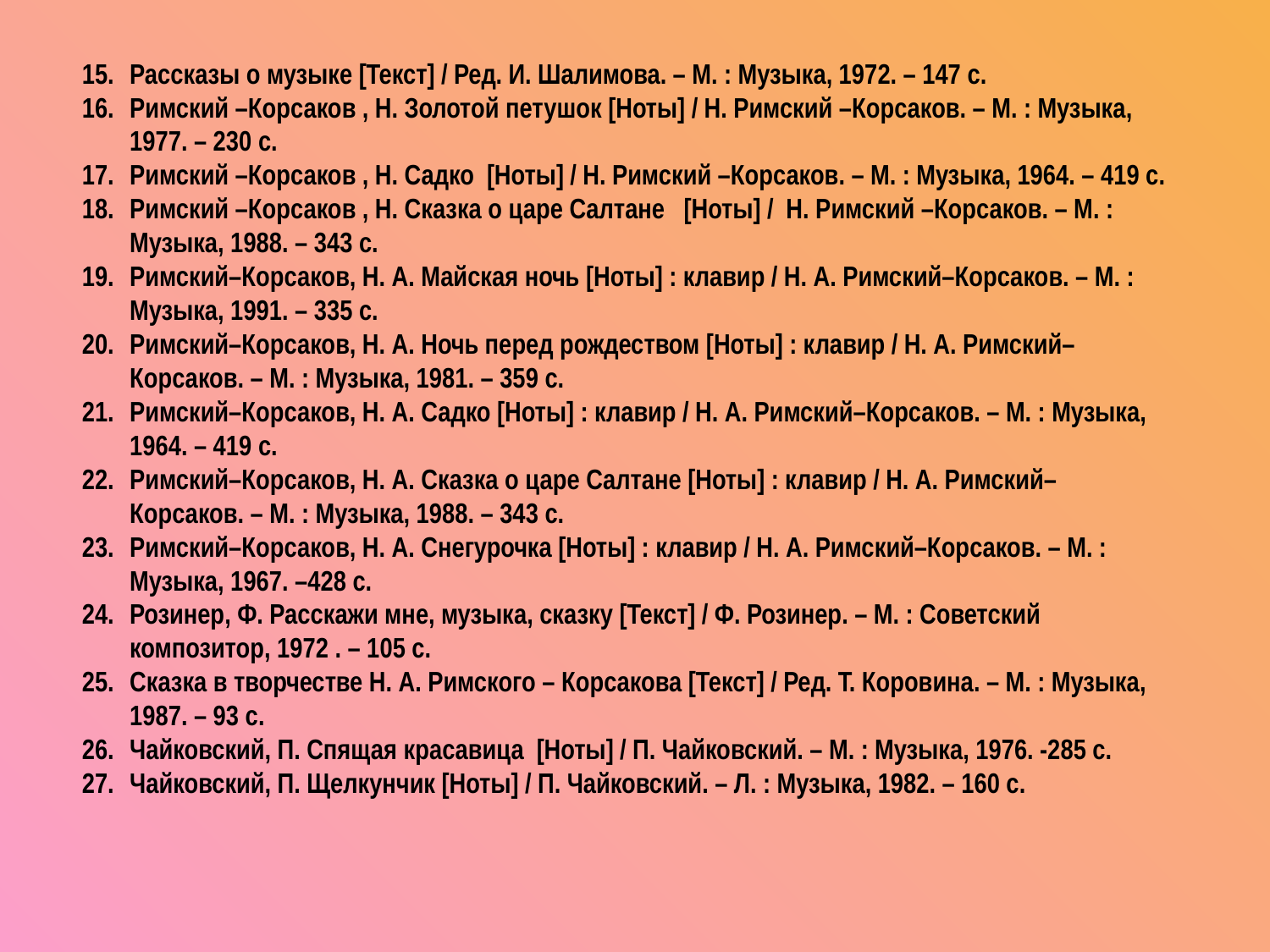

Рассказы о музыке [Текст] / Ред. И. Шалимова. – М. : Музыка, 1972. – 147 с.
Римский –Корсаков , Н. Золотой петушок [Ноты] / Н. Римский –Корсаков. – М. : Музыка, 1977. – 230 с.
Римский –Корсаков , Н. Садко  [Ноты] / Н. Римский –Корсаков. – М. : Музыка, 1964. – 419 с.
Римский –Корсаков , Н. Сказка о царе Салтане   [Ноты] /  Н. Римский –Корсаков. – М. : Музыка, 1988. – 343 с.
Римский–Корсаков, Н. А. Майская ночь [Ноты] : клавир / Н. А. Римский–Корсаков. – М. : Музыка, 1991. – 335 с.
Римский–Корсаков, Н. А. Ночь перед рождеством [Ноты] : клавир / Н. А. Римский–Корсаков. – М. : Музыка, 1981. – 359 с.
Римский–Корсаков, Н. А. Садко [Ноты] : клавир / Н. А. Римский–Корсаков. – М. : Музыка, 1964. – 419 с.
Римский–Корсаков, Н. А. Сказка о царе Салтане [Ноты] : клавир / Н. А. Римский–Корсаков. – М. : Музыка, 1988. – 343 с.
Римский–Корсаков, Н. А. Снегурочка [Ноты] : клавир / Н. А. Римский–Корсаков. – М. : Музыка, 1967. –428 с.
Розинер, Ф. Расскажи мне, музыка, сказку [Текст] / Ф. Розинер. – М. : Советский композитор, 1972 . – 105 с.
Сказка в творчестве Н. А. Римского – Корсакова [Текст] / Ред. Т. Коровина. – М. : Музыка, 1987. – 93 с.
Чайковский, П. Спящая красавица  [Ноты] / П. Чайковский. – М. : Музыка, 1976. -285 с.
Чайковский, П. Щелкунчик [Ноты] / П. Чайковский. – Л. : Музыка, 1982. – 160 с.